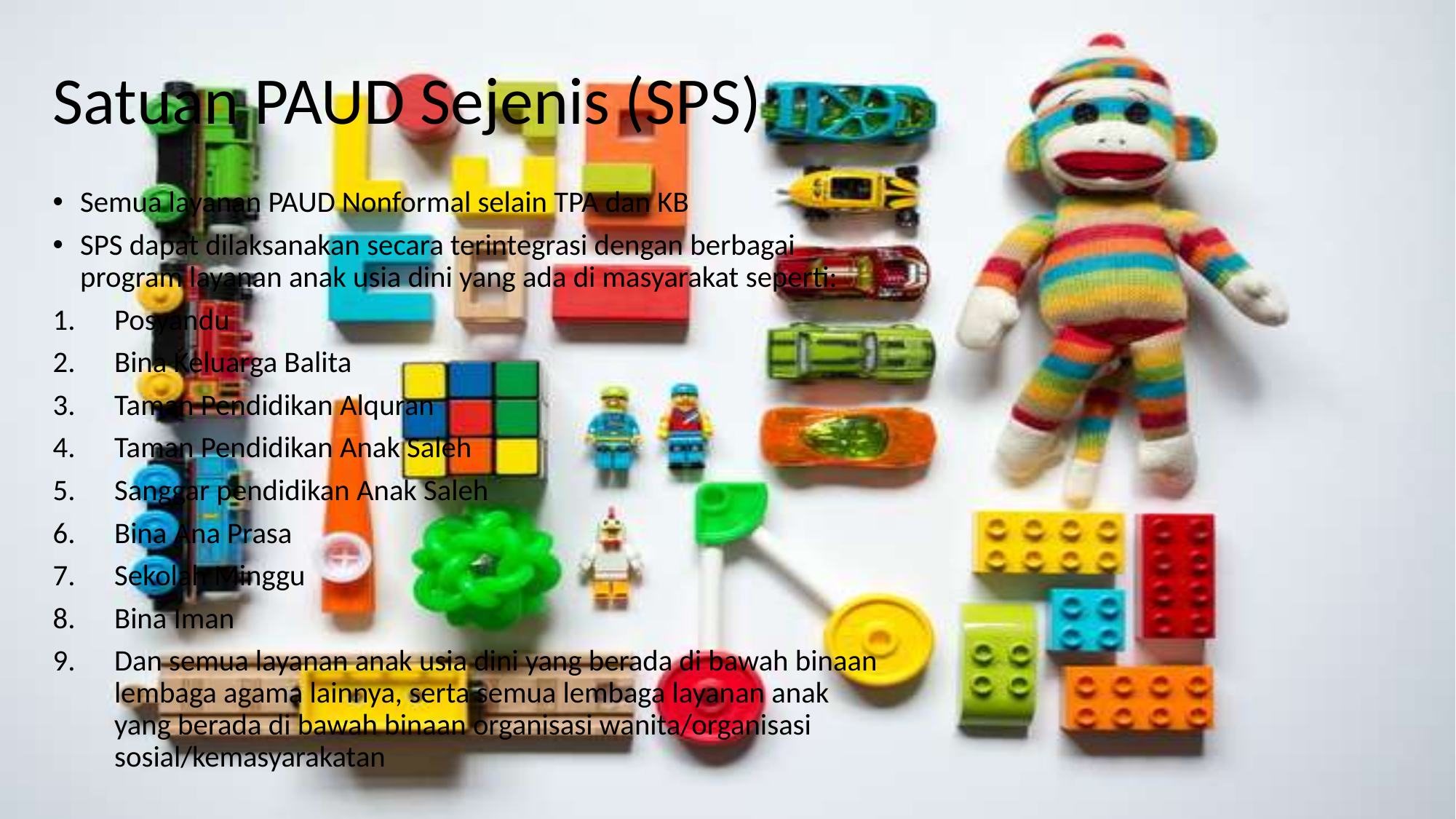

# Satuan PAUD Sejenis (SPS)
Semua layanan PAUD Nonformal selain TPA dan KB
SPS dapat dilaksanakan secara terintegrasi dengan berbagai program layanan anak usia dini yang ada di masyarakat seperti:
Posyandu
Bina Keluarga Balita
Taman Pendidikan Alquran
Taman Pendidikan Anak Saleh
Sanggar pendidikan Anak Saleh
Bina Ana Prasa
Sekolah Minggu
Bina Iman
Dan semua layanan anak usia dini yang berada di bawah binaan lembaga agama lainnya, serta semua lembaga layanan anak yang berada di bawah binaan organisasi wanita/organisasi sosial/kemasyarakatan